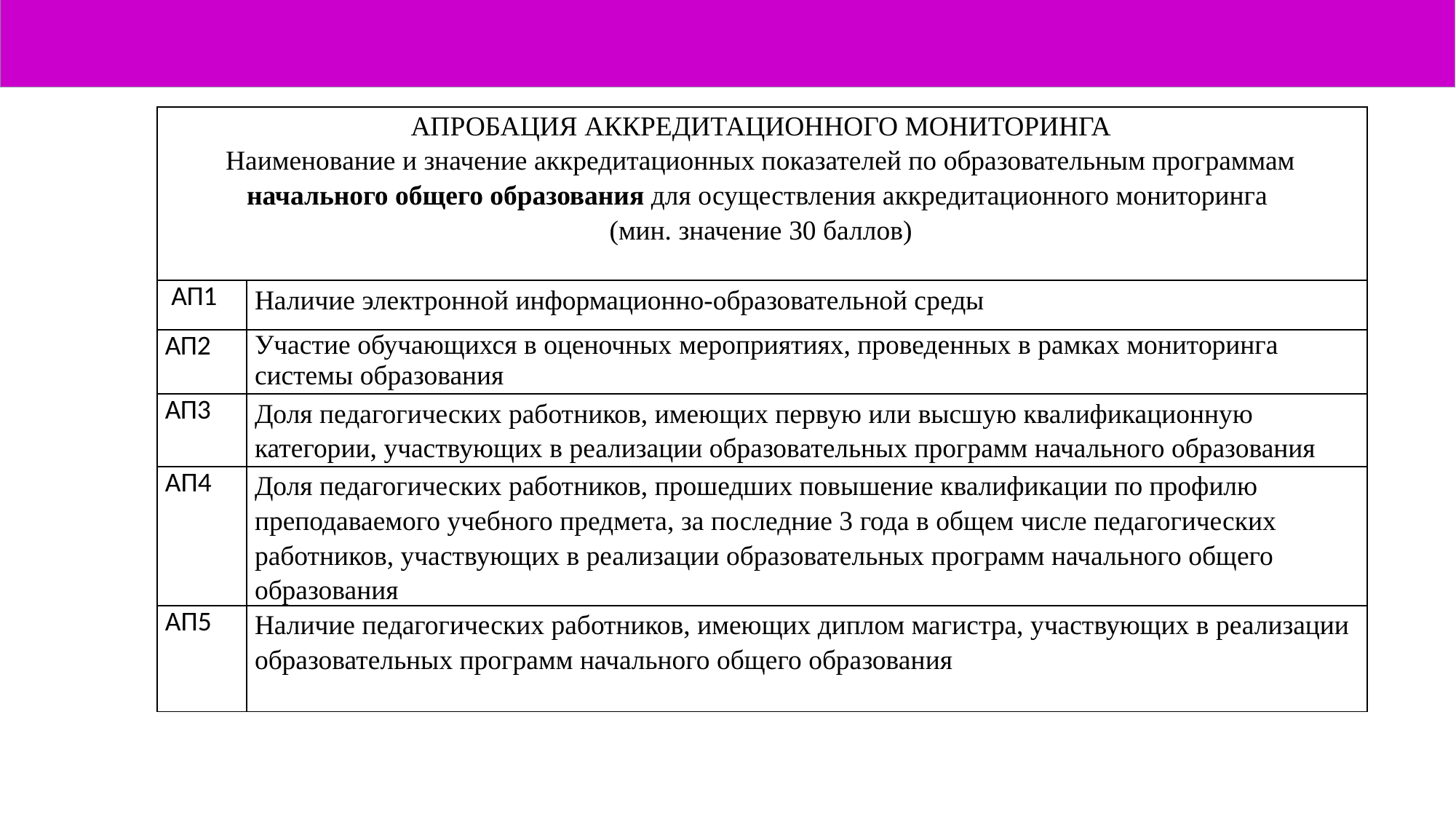

| АПРОБАЦИЯ АККРЕДИТАЦИОННОГО МОНИТОРИНГА Наименование и значение аккредитационных показателей по образовательным программам начального общего образования для осуществления аккредитационного мониторинга (мин. значение 30 баллов) |  |
| --- | --- |
| АП1 | Наличие электронной информационно-образовательной среды |
| АП2 | Участие обучающихся в оценочных мероприятиях, проведенных в рамках мониторинга системы образования |
| АП3 | Доля педагогических работников, имеющих первую или высшую квалификационную категории, участвующих в реализации образовательных программ начального образования |
| АП4 | Доля педагогических работников, прошедших повышение квалификации по профилю преподаваемого учебного предмета, за последние 3 года в общем числе педагогических работников, участвующих в реализации образовательных программ начального общего образования |
| АП5 | Наличие педагогических работников, имеющих диплом магистра, участвующих в реализации образовательных программ начального общего образования |